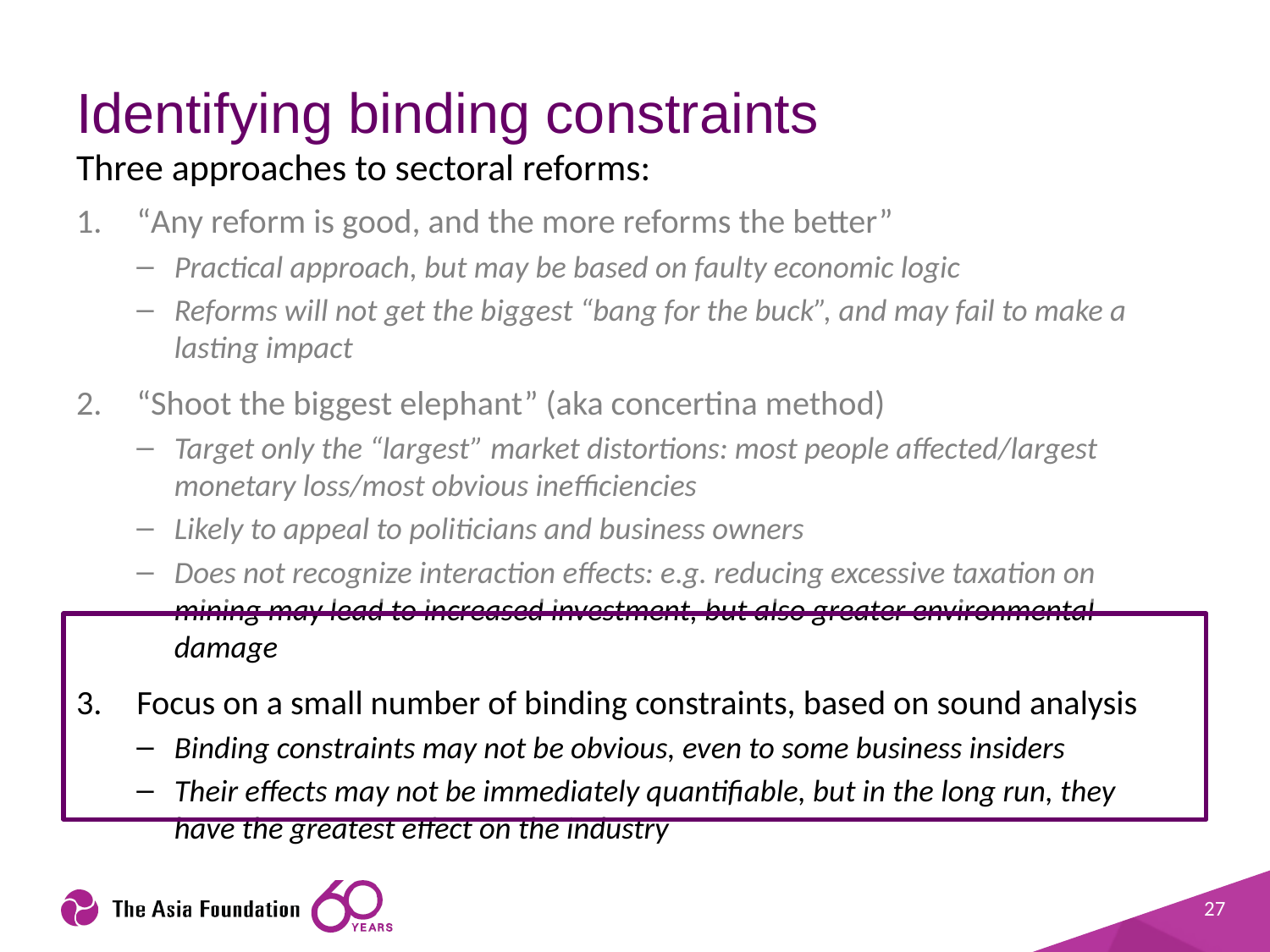

# Identifying binding constraints
Three approaches to sectoral reforms:
“Any reform is good, and the more reforms the better”
Practical approach, but may be based on faulty economic logic
Reforms will not get the biggest “bang for the buck”, and may fail to make a lasting impact
“Shoot the biggest elephant” (aka concertina method)
Target only the “largest” market distortions: most people affected/largest monetary loss/most obvious inefficiencies
Likely to appeal to politicians and business owners
Does not recognize interaction effects: e.g. reducing excessive taxation on mining may lead to increased investment, but also greater environmental damage
Focus on a small number of binding constraints, based on sound analysis
Binding constraints may not be obvious, even to some business insiders
Their effects may not be immediately quantifiable, but in the long run, they have the greatest effect on the industry

27